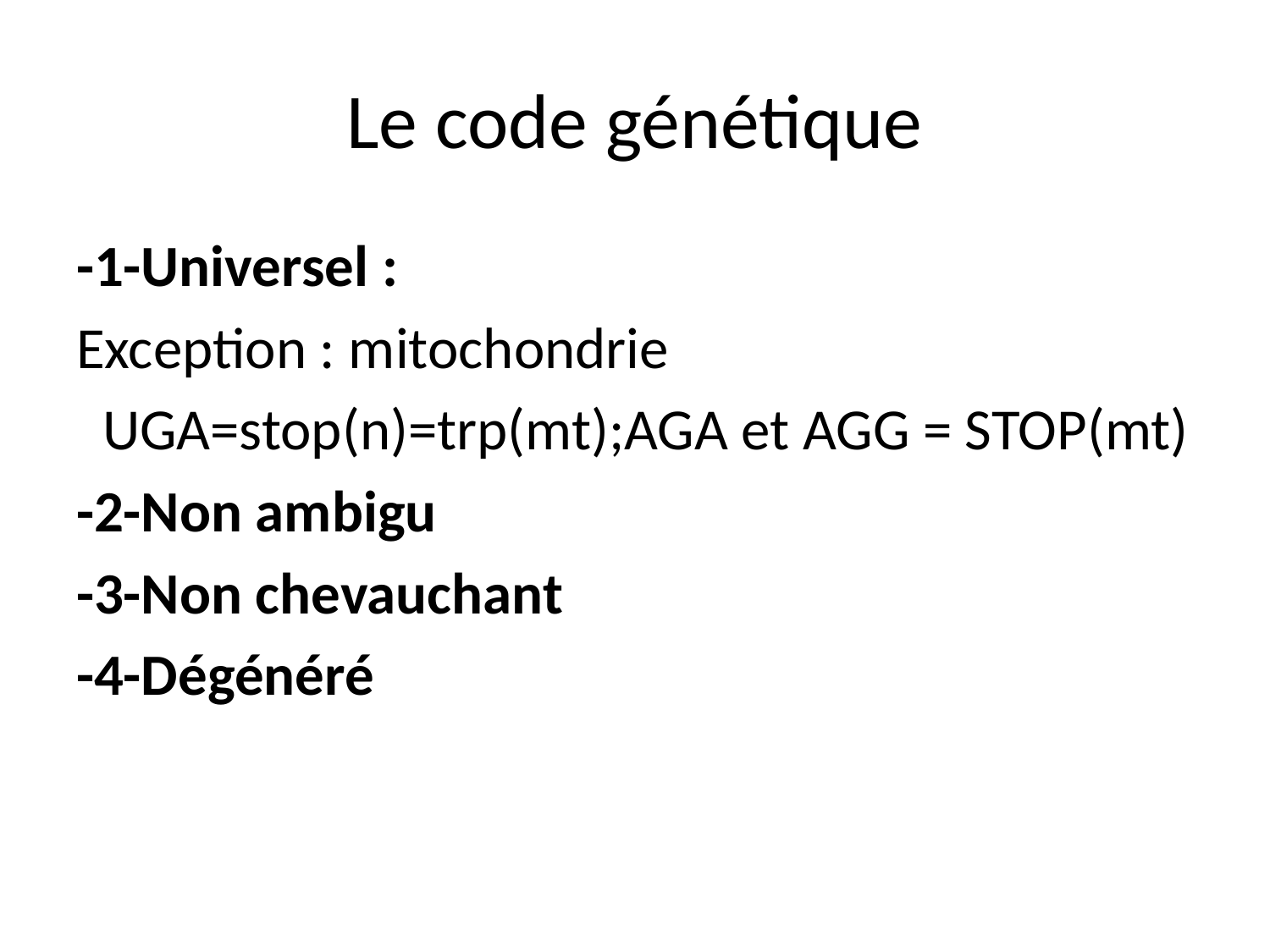

# Le code génétique
-1-Universel :
Exception : mitochondrie
  UGA=stop(n)=trp(mt);AGA et AGG = STOP(mt)
-2-Non ambigu
-3-Non chevauchant
-4-Dégénéré